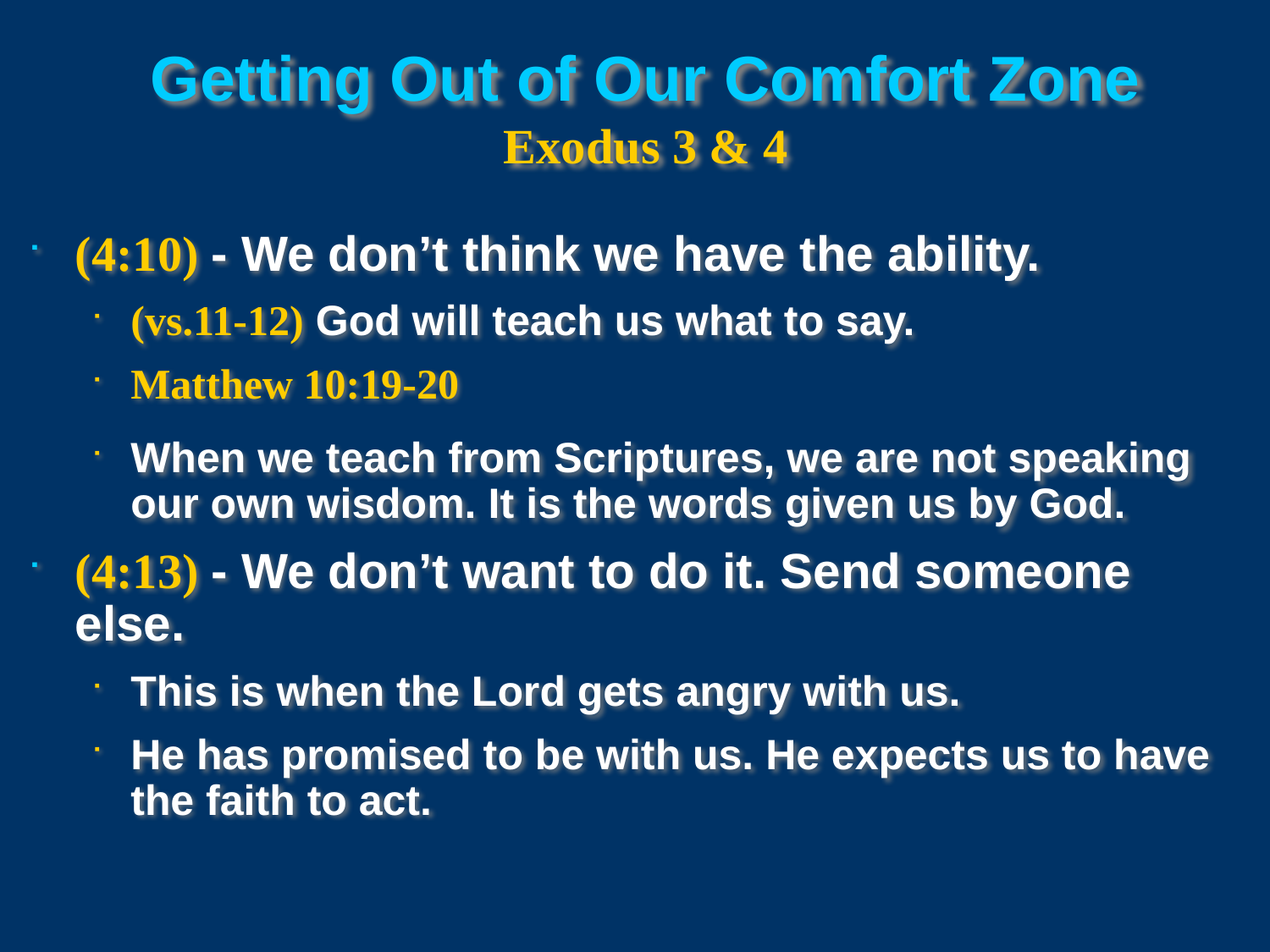

Getting Out of Our Comfort Zone
Exodus 3 & 4
(4:10) - We don’t think we have the ability.
(vs.11-12) God will teach us what to say.
Matthew 10:19-20
When we teach from Scriptures, we are not speaking our own wisdom. It is the words given us by God.
(4:13) - We don’t want to do it. Send someone else.
This is when the Lord gets angry with us.
He has promised to be with us. He expects us to have the faith to act.